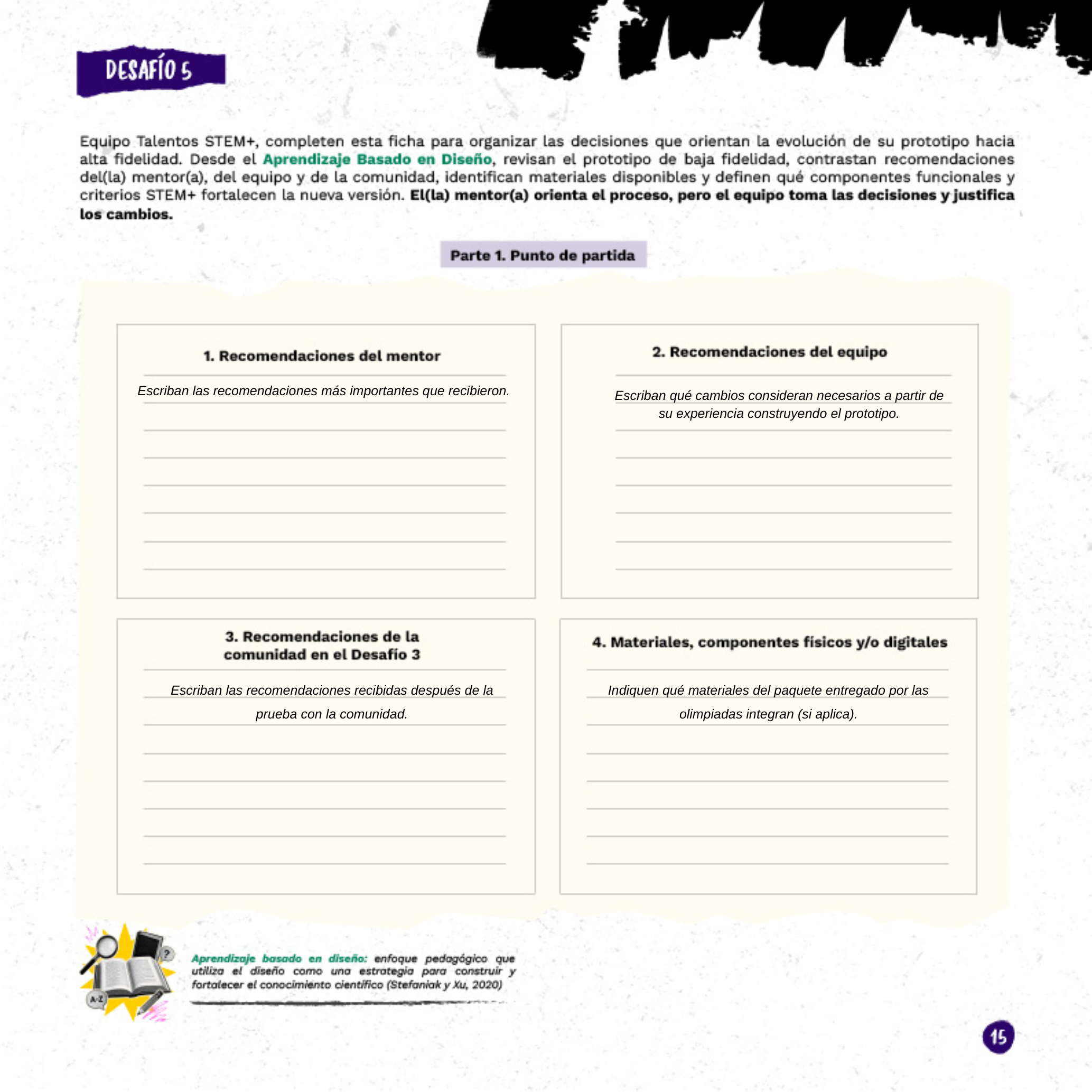

Escriban las recomendaciones más importantes que recibieron.
Escriban qué cambios consideran necesarios a partir de su experiencia construyendo el prototipo.
Escriban las recomendaciones recibidas después de la prueba con la comunidad.
Indiquen qué materiales del paquete entregado por las olimpiadas integran (si aplica).